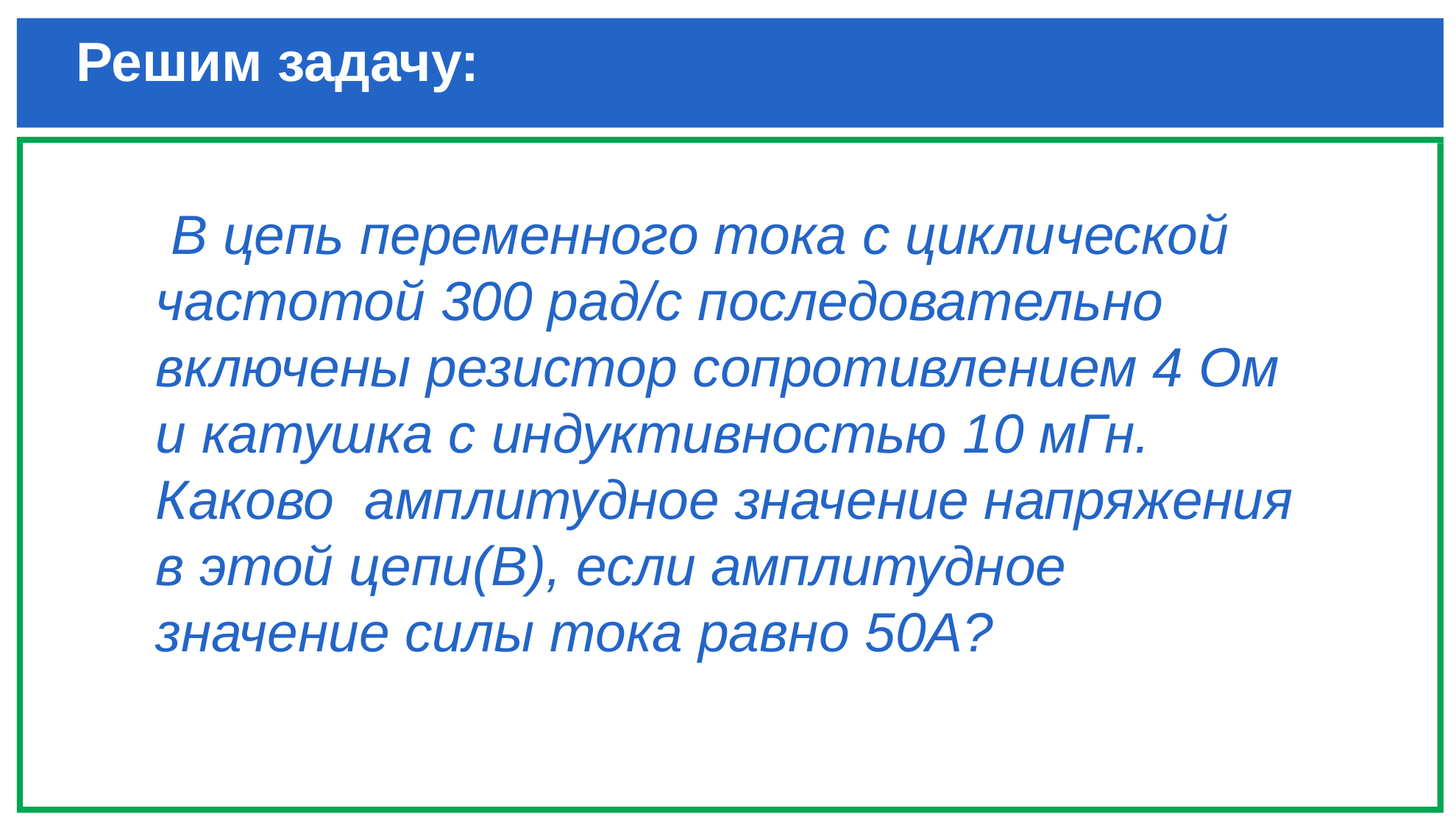

# Решим задачу:
 В цепь переменного тока с циклической частотой 300 рад/с последовательно включены резистор сопротивлением 4 Ом и катушка с индуктивностью 10 мГн. Каково  амплитудное значение напряжения в этой цепи(В), если амплитудное значение силы тока равно 50А?